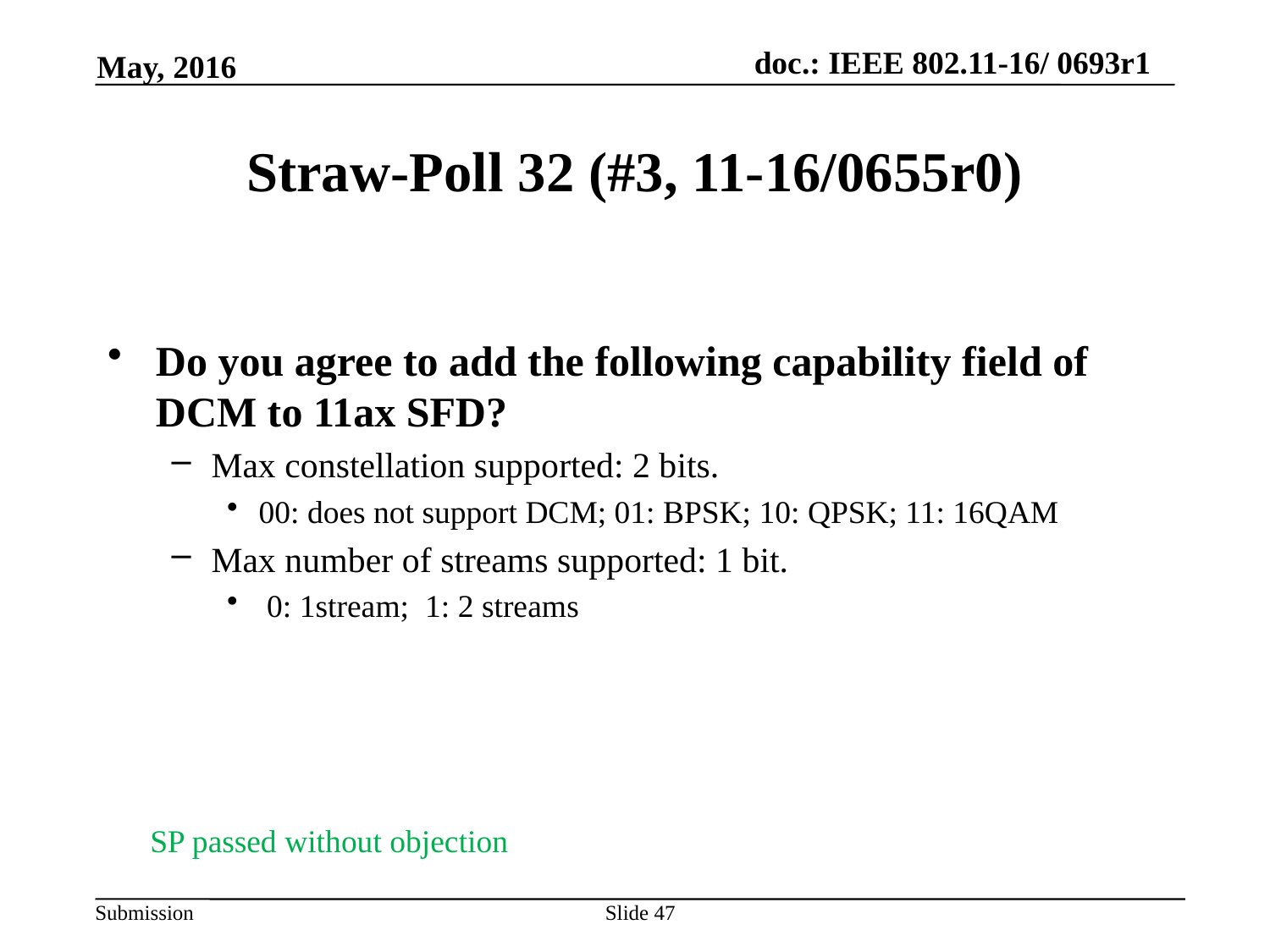

May, 2016
# Straw-Poll 32 (#3, 11-16/0655r0)
Do you agree to add the following capability field of DCM to 11ax SFD?
Max constellation supported: 2 bits.
00: does not support DCM; 01: BPSK; 10: QPSK; 11: 16QAM
Max number of streams supported: 1 bit.
 0: 1stream;  1: 2 streams

SP passed without objection
Slide 47